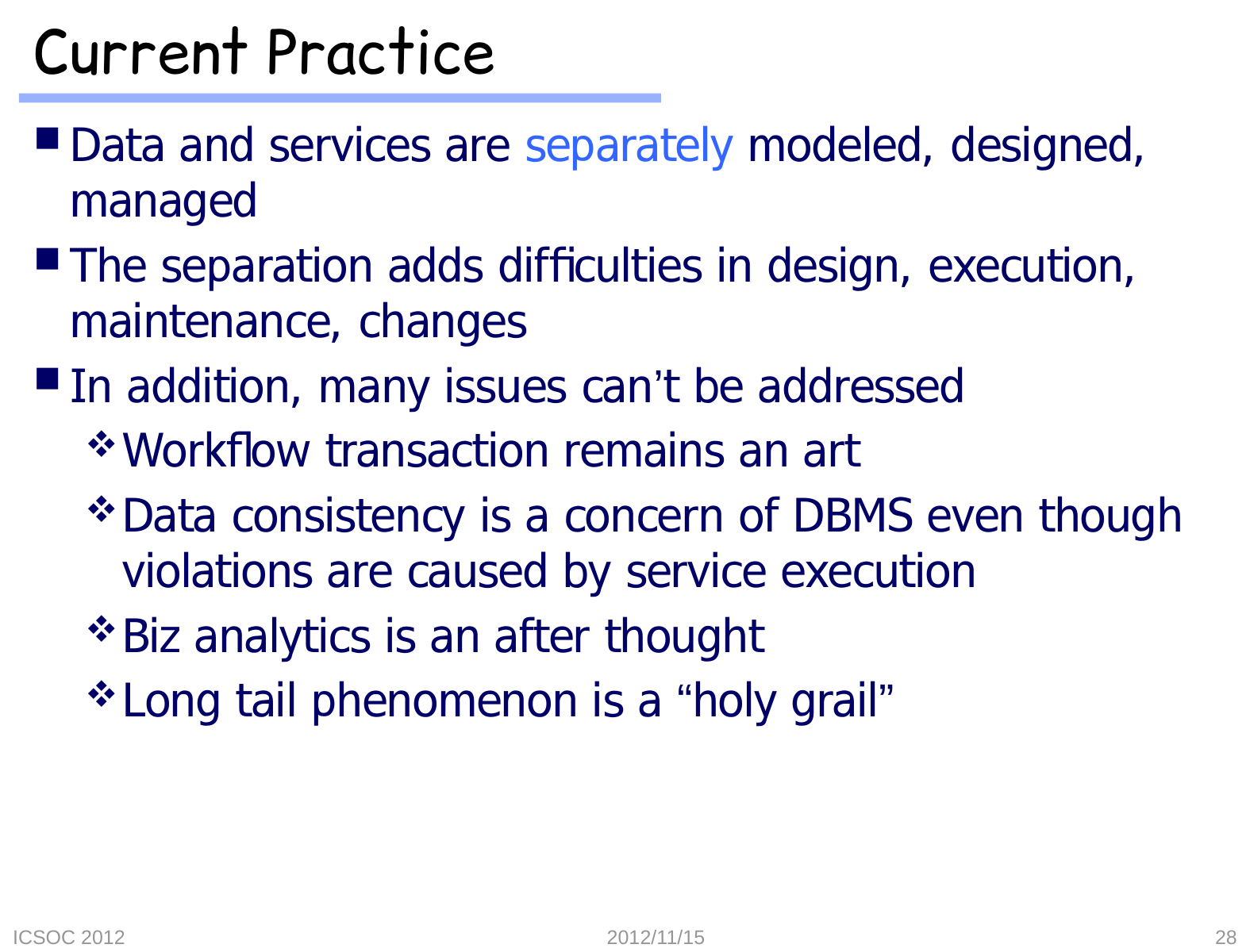

# Current Practice
Data and services are separately modeled, designed, managed
The separation adds difficulties in design, execution, maintenance, changes
In addition, many issues can’t be addressed
Workflow transaction remains an art
Data consistency is a concern of DBMS even though violations are caused by service execution
Biz analytics is an after thought
Long tail phenomenon is a “holy grail”
ICSOC 2012
2012/11/15
28